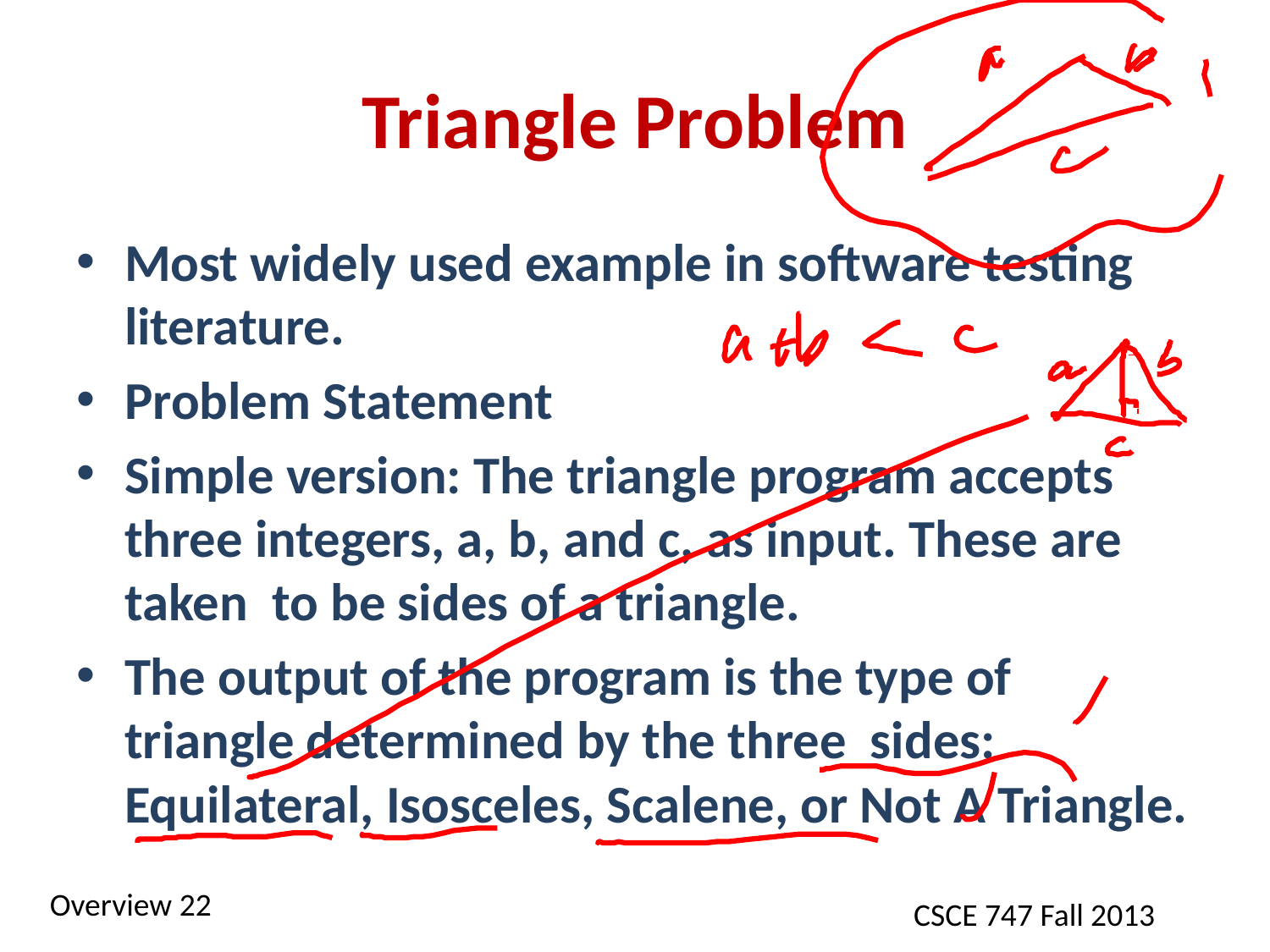

# Triangle Problem

Most widely used example in software testing literature.
Problem Statement
Simple version: The triangle program accepts three integers, a, b, and c, as input. These are taken  to be sides of a triangle.
The output of the program is the type of triangle determined by the three  sides: Equilateral, Isosceles, Scalene, or Not A Triangle.